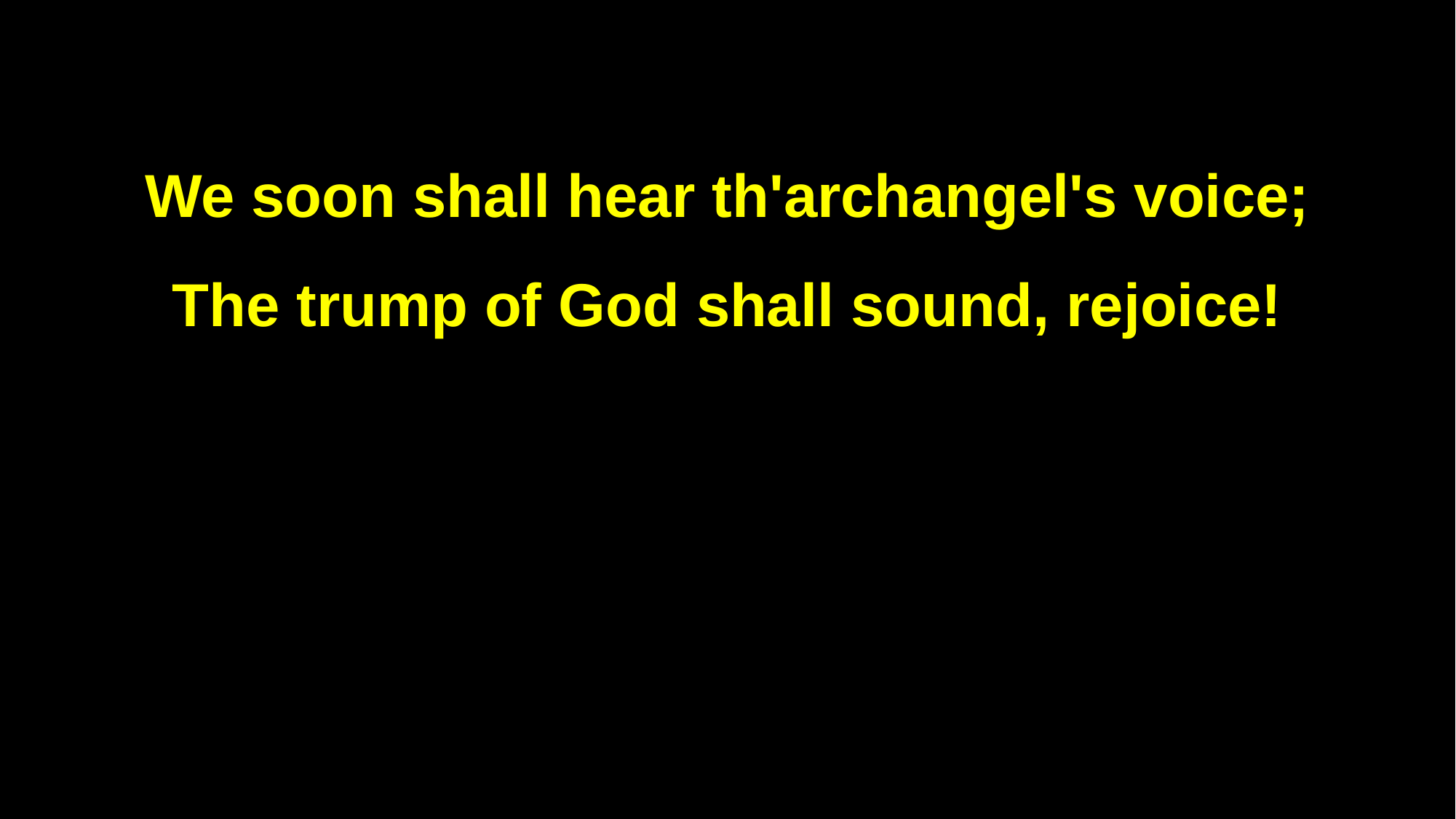

We soon shall hear th'archangel's voice;
The trump of God shall sound, rejoice!